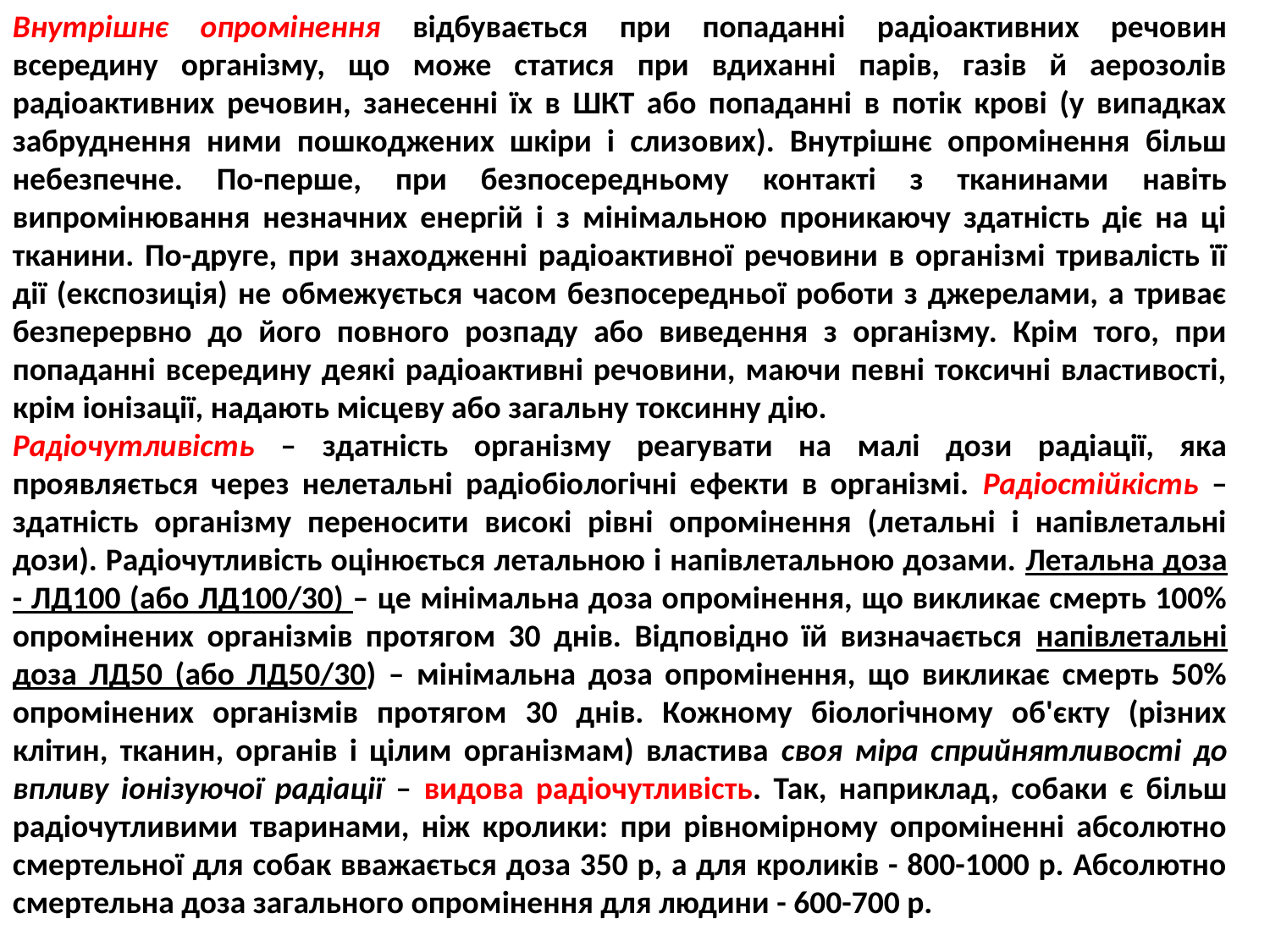

Внутрішнє опромінення відбувається при попаданні радіоактивних речовин всередину організму, що може статися при вдиханні парів, газів й аерозолів радіоактивних речовин, занесенні їх в ШКТ або попаданні в потік крові (у випадках забруднення ними пошкоджених шкіри і слизових). Внутрішнє опромінення більш небезпечне. По-перше, при безпосередньому контакті з тканинами навіть випромінювання незначних енергій і з мінімальною проникаючу здатність діє на ці тканини. По-друге, при знаходженні радіоактивної речовини в організмі тривалість її дії (експозиція) не обмежується часом безпосередньої роботи з джерелами, а триває безперервно до його повного розпаду або виведення з організму. Крім того, при попаданні всередину деякі радіоактивні речовини, маючи певні токсичні властивості, крім іонізації, надають місцеву або загальну токсинну дію.
Радіочутливість – здатність організму реагувати на малі дози радіації, яка проявляється через нелетальні радіобіологічні ефекти в організмі. Радіостійкість – здатність організму переносити високі рівні опромінення (летальні і напівлетальні дози). Радіочутливість оцінюється летальною і напівлетальною дозами. Летальна доза - ЛД100 (або ЛД100/30) – це мінімальна доза опромінення, що викликає смерть 100% опромінених організмів протягом 30 днів. Відповідно їй визначається напівлетальні доза ЛД50 (або ЛД50/30) – мінімальна доза опромінення, що викликає смерть 50% опромінених організмів протягом 30 днів. Кожному біологічному об'єкту (різних клітин, тканин, органів і цілим організмам) властива своя міра сприйнятливості до впливу іонізуючої радіації – видова радіочутливість. Так, наприклад, собаки є більш радіочутливими тваринами, ніж кролики: при рівномірному опроміненні абсолютно смертельної для собак вважається доза 350 р, а для кроликів - 800-1000 р. Абсолютно смертельна доза загального опромінення для людини - 600-700 р.